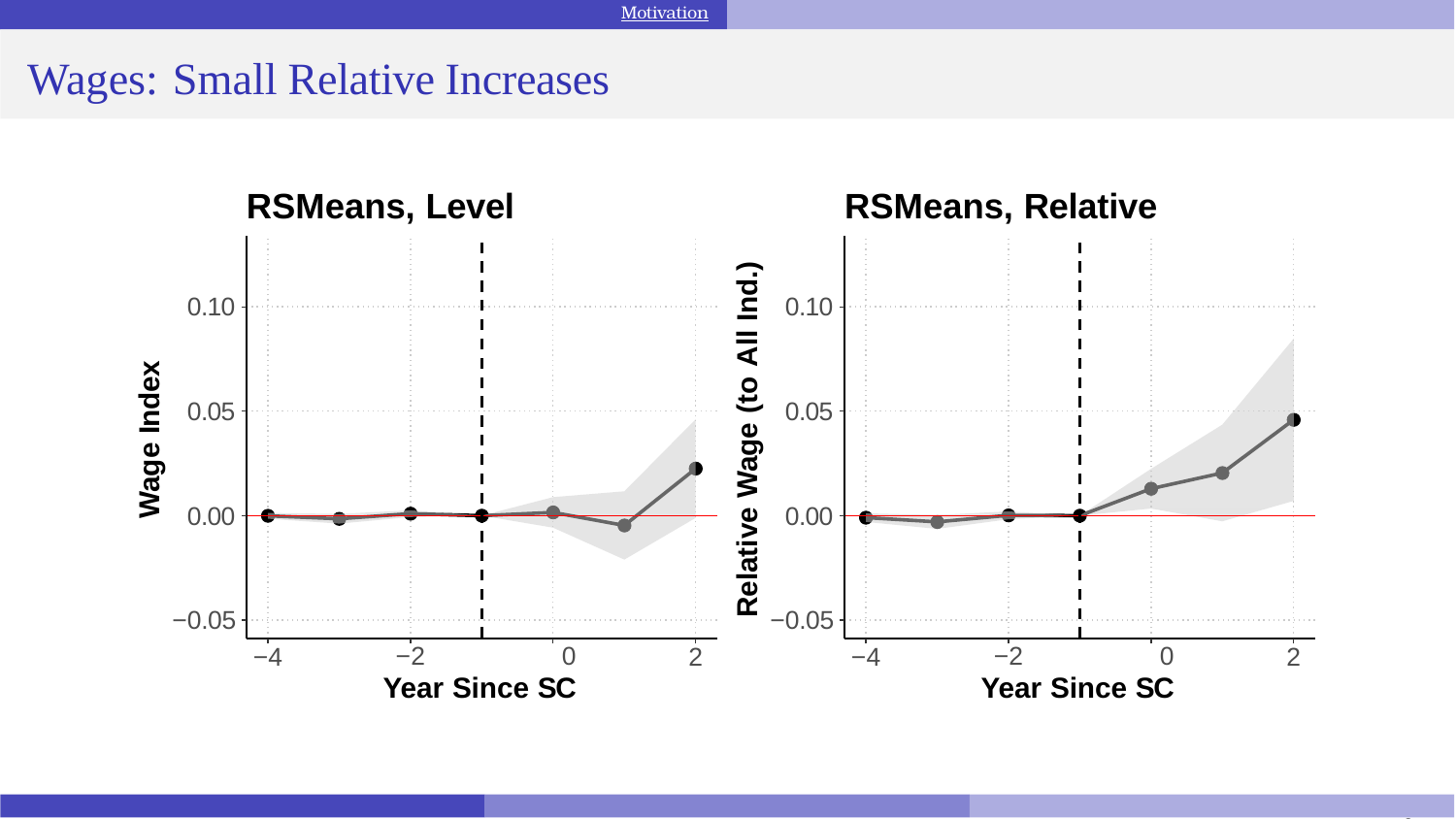

Motivation

# Wages: Small Relative Increases
RSMeans, Level
RSMeans, Relative

Relative Wage (to All Ind.)
0.10
0.10
Wage Index
0.05
0.05
0.00
0.00
−0.05
−0.05
−4
−4
−2	0
Year Since SC
2
−2	0
Year Since SC
2
Howard, Wang, Zhang
May 2025
30 / 8